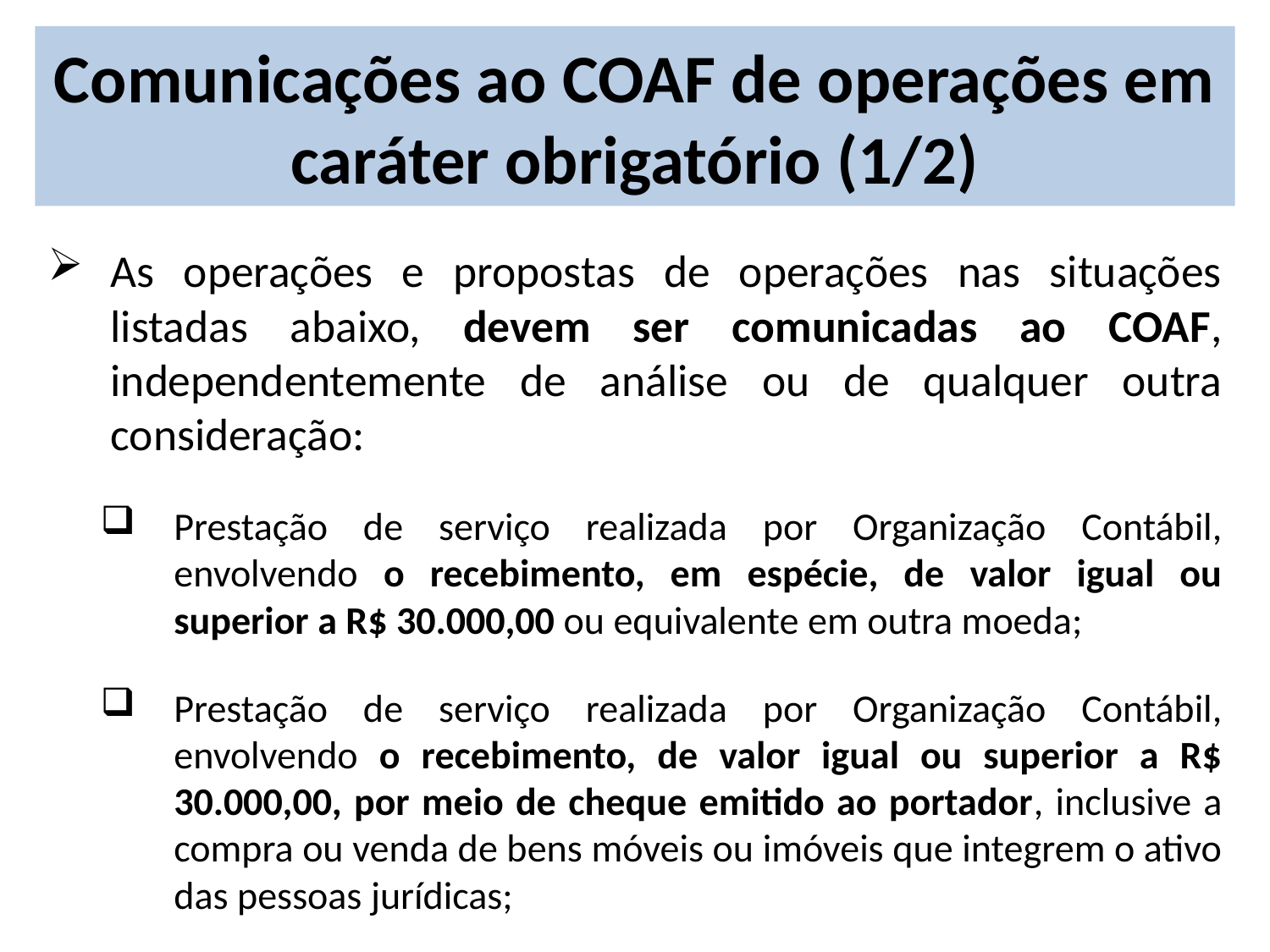

# Comunicações ao COAF de operações em caráter obrigatório (1/2)
As operações e propostas de operações nas situações listadas abaixo, devem ser comunicadas ao COAF, independentemente de análise ou de qualquer outra consideração:

Prestação de serviço realizada por Organização Contábil, envolvendo o recebimento, em espécie, de valor igual ou superior a R$ 30.000,00 ou equivalente em outra moeda;

Prestação de serviço realizada por Organização Contábil, envolvendo o recebimento, de valor igual ou superior a R$ 30.000,00, por meio de cheque emitido ao portador, inclusive a compra ou venda de bens móveis ou imóveis que integrem o ativo das pessoas jurídicas;